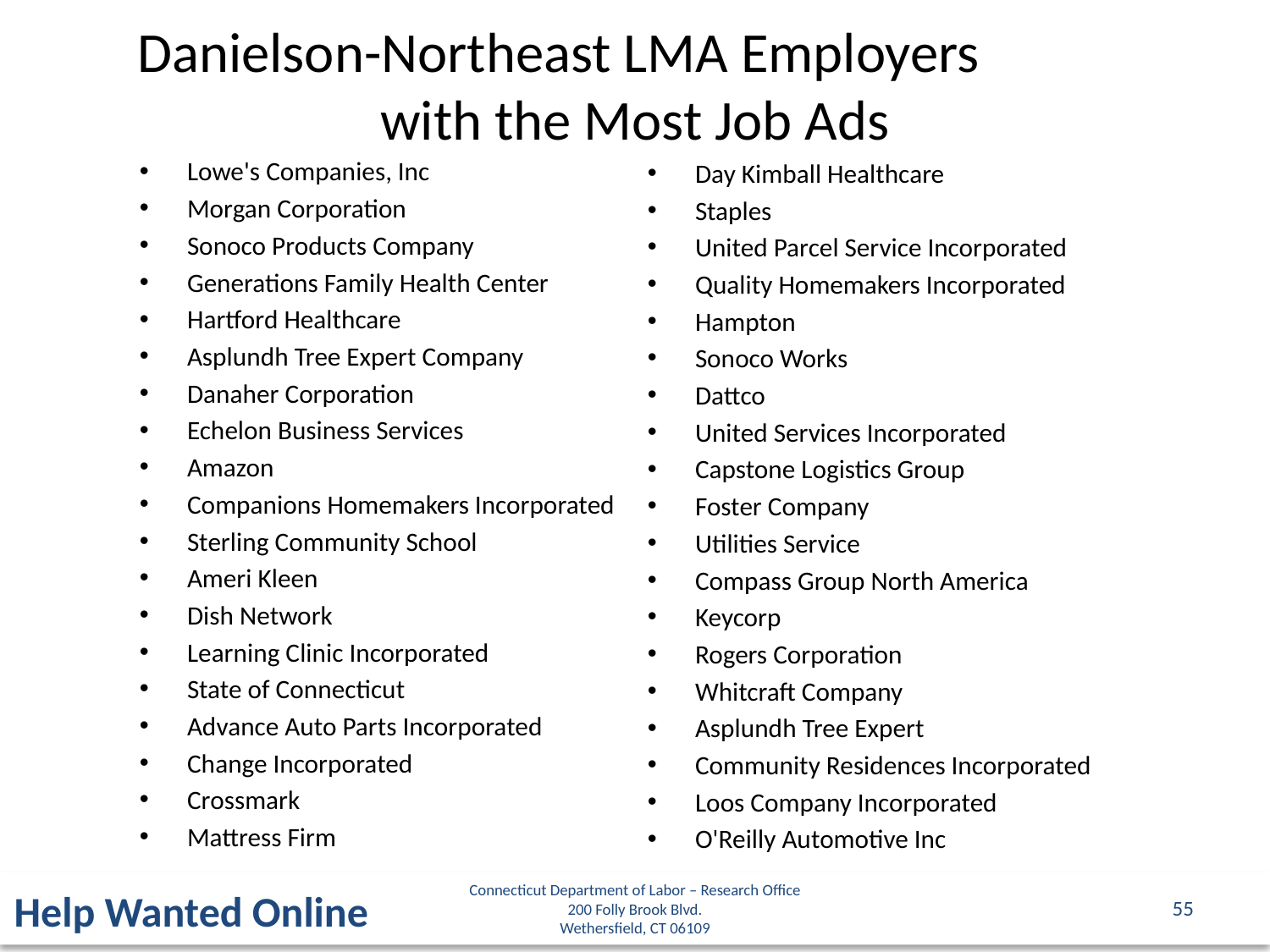

Danielson-Northeast LMA Employers
with the Most Job Ads
Lowe's Companies, Inc
Morgan Corporation
Sonoco Products Company
Generations Family Health Center
Hartford Healthcare
Asplundh Tree Expert Company
Danaher Corporation
Echelon Business Services
Amazon
Companions Homemakers Incorporated
Sterling Community School
Ameri Kleen
Dish Network
Learning Clinic Incorporated
State of Connecticut
Advance Auto Parts Incorporated
Change Incorporated
Crossmark
Mattress Firm
Day Kimball Healthcare
Staples
United Parcel Service Incorporated
Quality Homemakers Incorporated
Hampton
Sonoco Works
Dattco
United Services Incorporated
Capstone Logistics Group
Foster Company
Utilities Service
Compass Group North America
Keycorp
Rogers Corporation
Whitcraft Company
Asplundh Tree Expert
Community Residences Incorporated
Loos Company Incorporated
O'Reilly Automotive Inc
Connecticut Department of Labor – Research Office
200 Folly Brook Blvd.
Wethersfield, CT 06109
Help Wanted Online
55